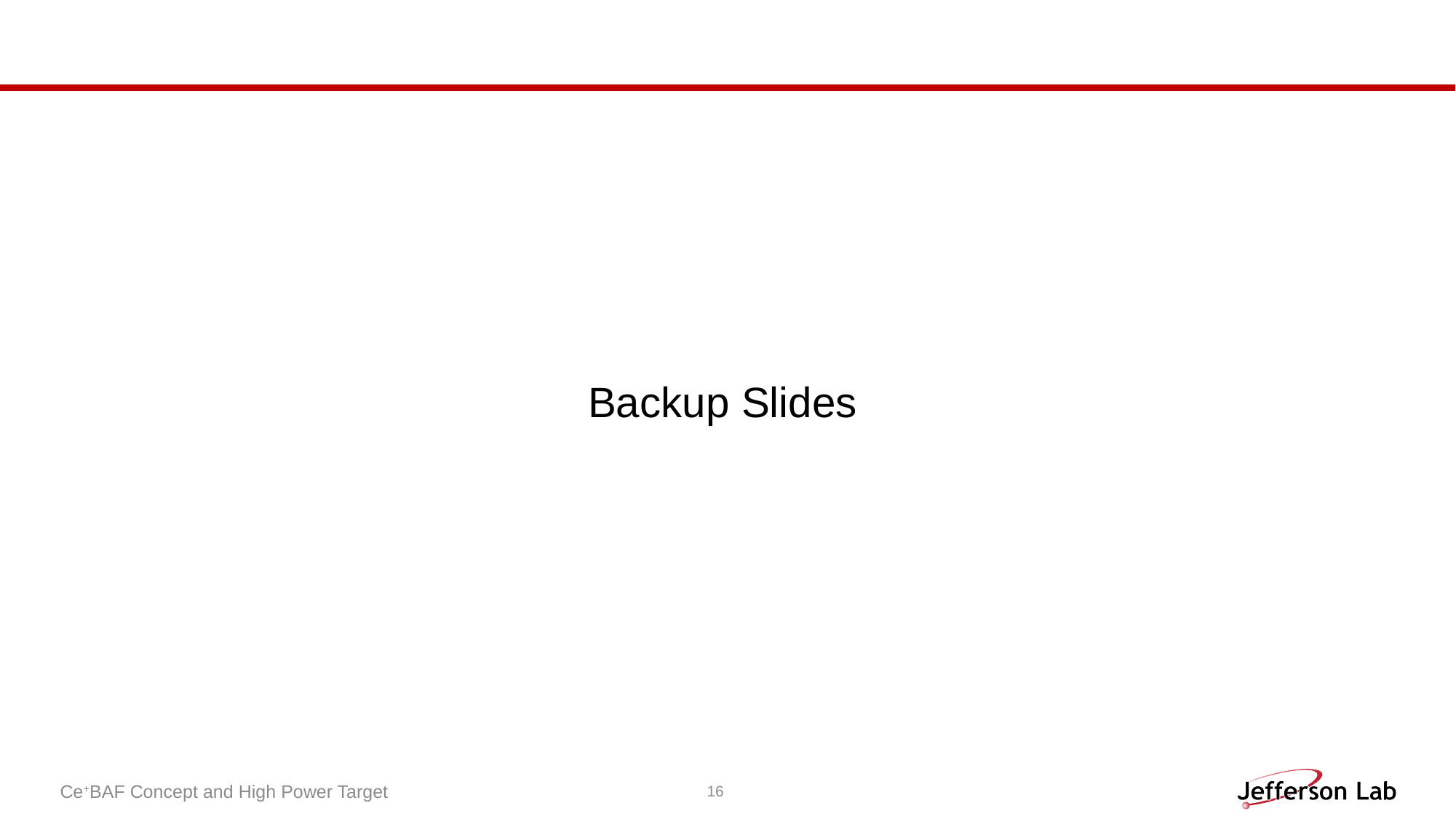

Backup Slides
Ce+BAF Concept and High Power Target
16